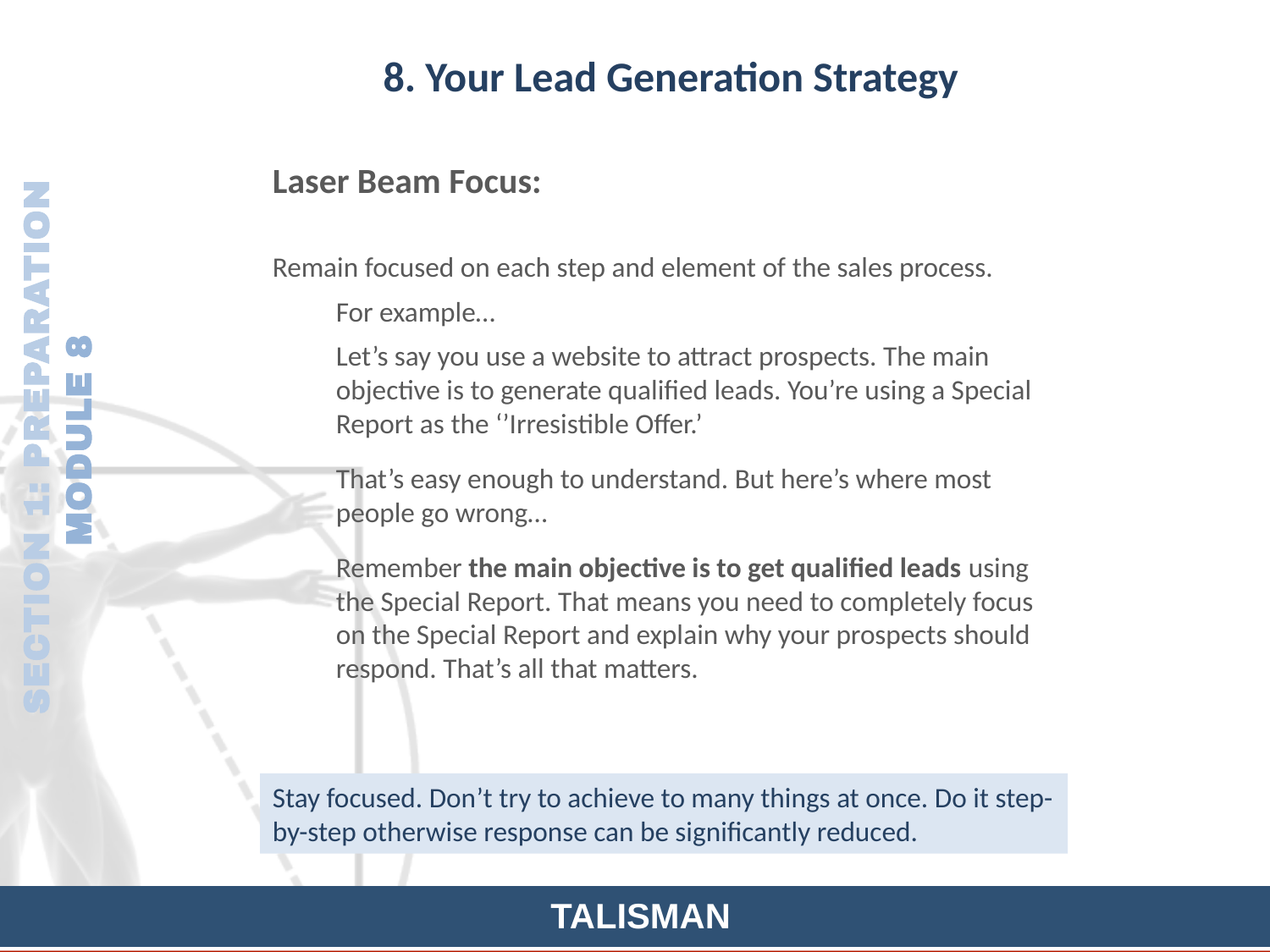

8. Your Lead Generation Strategy
Laser Beam Focus:
Remain focused on each step and element of the sales process.
For example…
Let’s say you use a website to attract prospects. The main objective is to generate qualified leads. You’re using a Special Report as the ‘’Irresistible Offer.’
That’s easy enough to understand. But here’s where most people go wrong…
Remember the main objective is to get qualified leads using the Special Report. That means you need to completely focus on the Special Report and explain why your prospects should respond. That’s all that matters.
SECTION 1: PREPARATION
MODULE 8
Stay focused. Don’t try to achieve to many things at once. Do it step-by-step otherwise response can be significantly reduced.